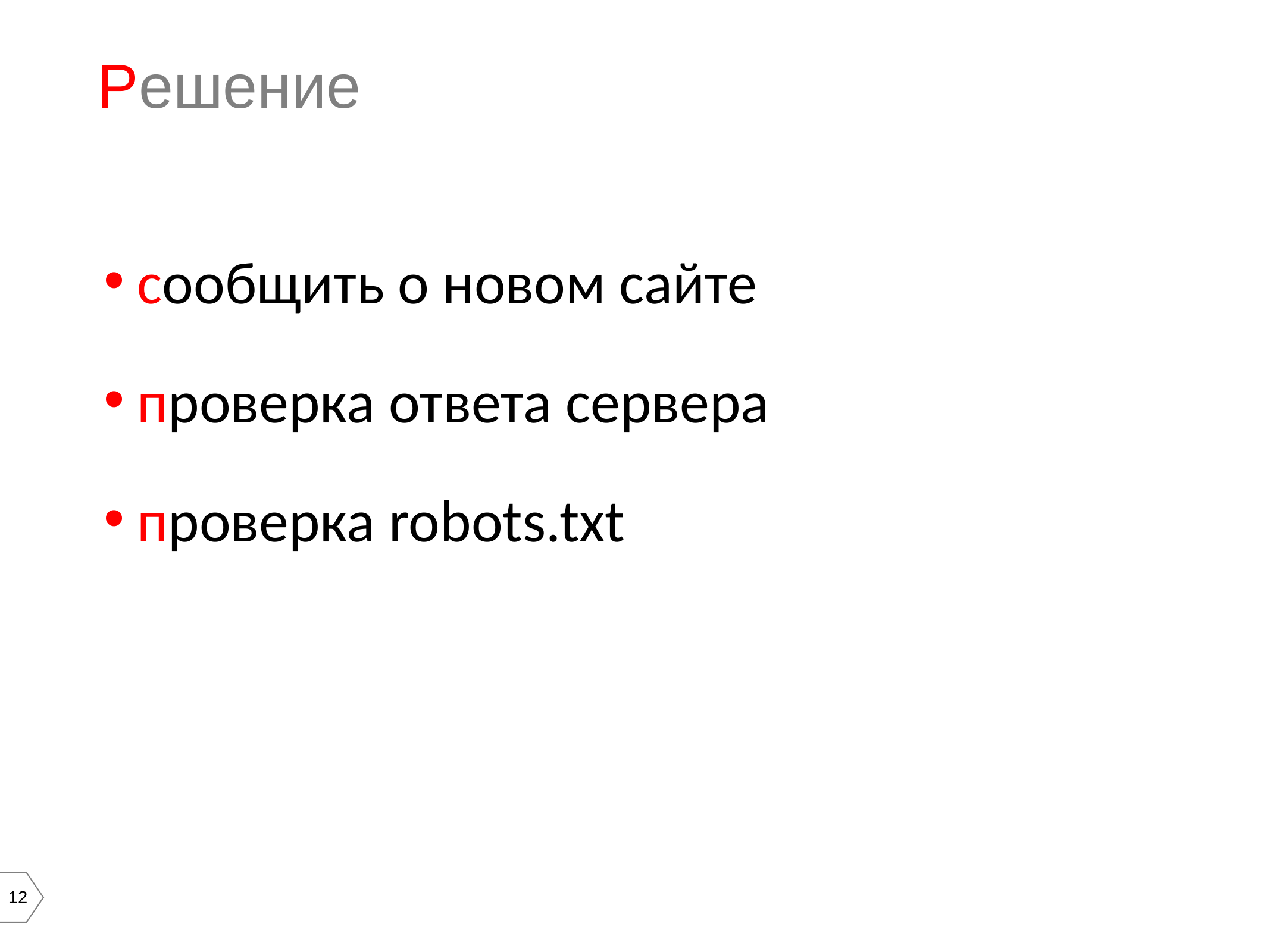

Решение
сообщить о новом сайте
проверка ответа сервера
проверка robots.txt